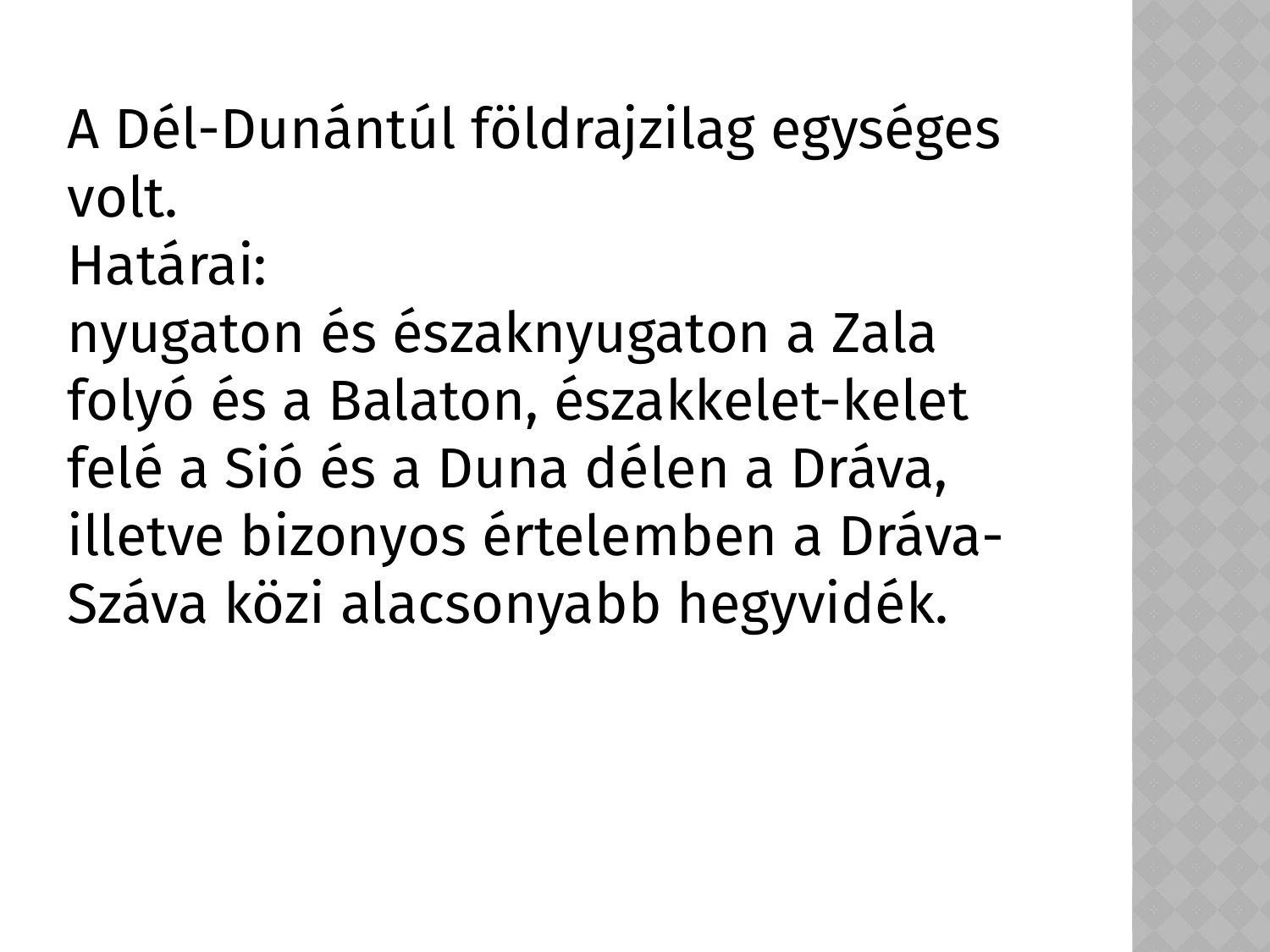

A Dél-Dunántúl földrajzilag egységes volt.
Határai:
nyugaton és északnyugaton a Zala folyó és a Balaton, északkelet-kelet felé a Sió és a Duna délen a Dráva, illetve bizonyos értelemben a Dráva-Száva közi alacsonyabb hegyvidék.